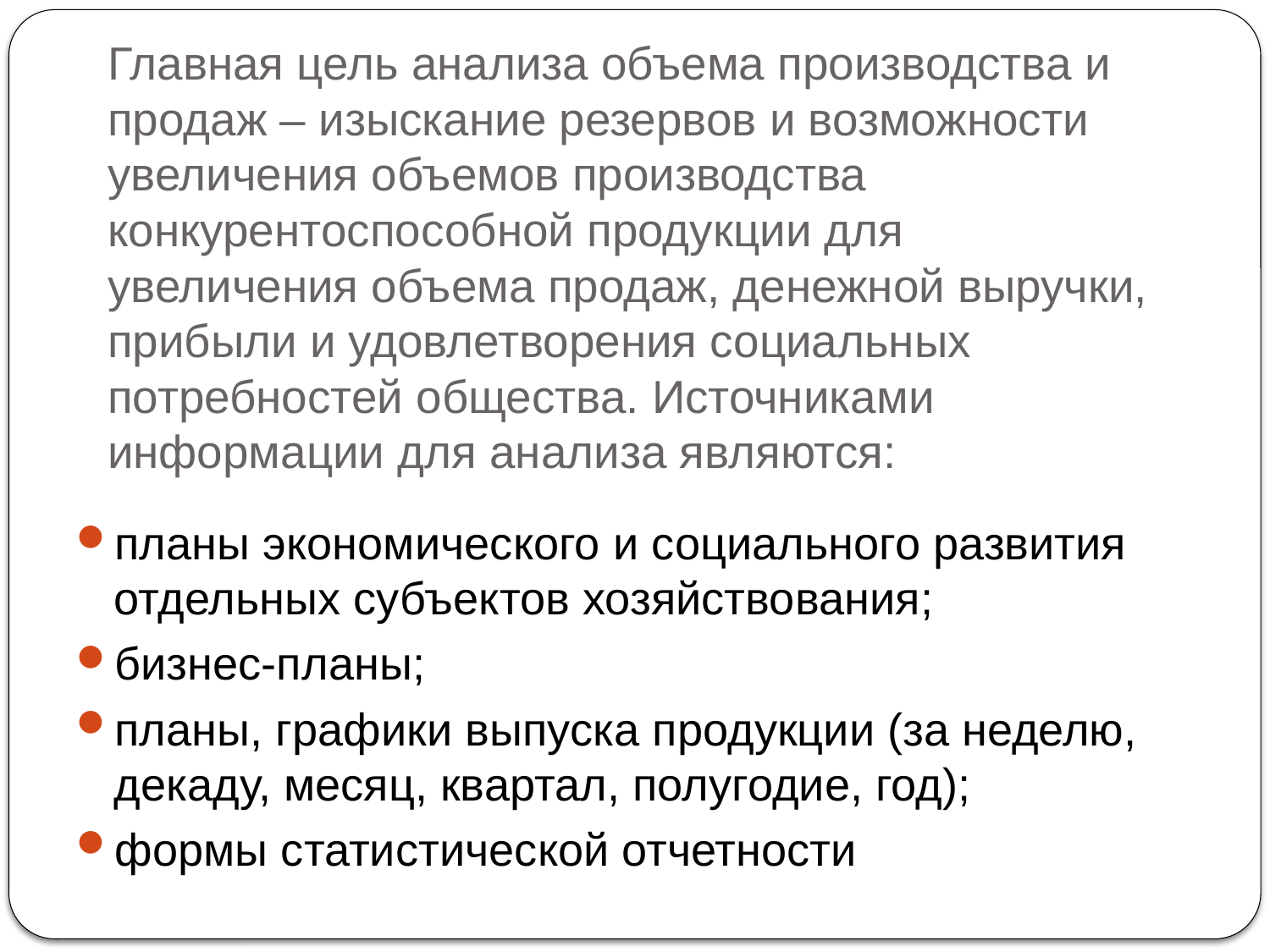

# Главная цель анализа объема производства и продаж – изыскание резервов и возможности увеличения объемов производства конкурентоспособной продукции для увеличения объема продаж, денежной выручки, прибыли и удовлетворения социальных потребностей общества. Источниками информации для анализа являются:
планы экономического и социального развития отдельных субъектов хозяйствования;
бизнес-планы;
планы, графики выпуска продукции (за неделю, декаду, месяц, квартал, полугодие, год);
формы статистической отчетности